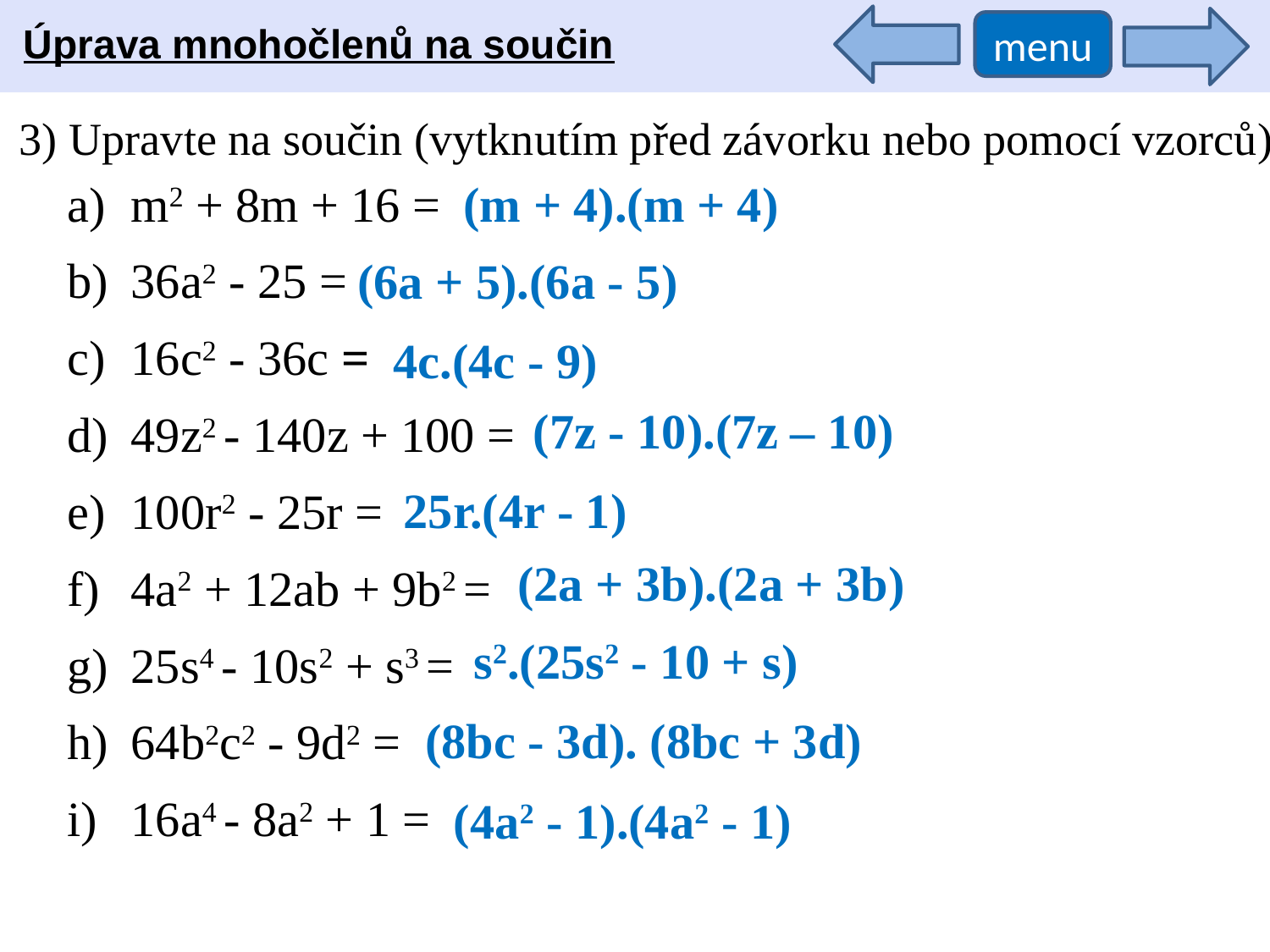

Úprava mnohočlenů na součin
menu
3) Upravte na součin (vytknutím před závorku nebo pomocí vzorců):
m2 + 8m + 16 =
36a2 - 25 =
16c2 - 36c =
49z2 - 140z + 100 =
100r2 - 25r =
4a2 + 12ab + 9b2 =
25s4 - 10s2 + s3 =
64b2c2 - 9d2 =
16a4 - 8a2 + 1 =
(m + 4).(m + 4)
(6a + 5).(6a - 5)
4c.(4c - 9)
(7z - 10).(7z – 10)
25r.(4r - 1)
(2a + 3b).(2a + 3b)
s2.(25s2 - 10 + s)
(8bc - 3d). (8bc + 3d)
(4a2 - 1).(4a2 - 1)